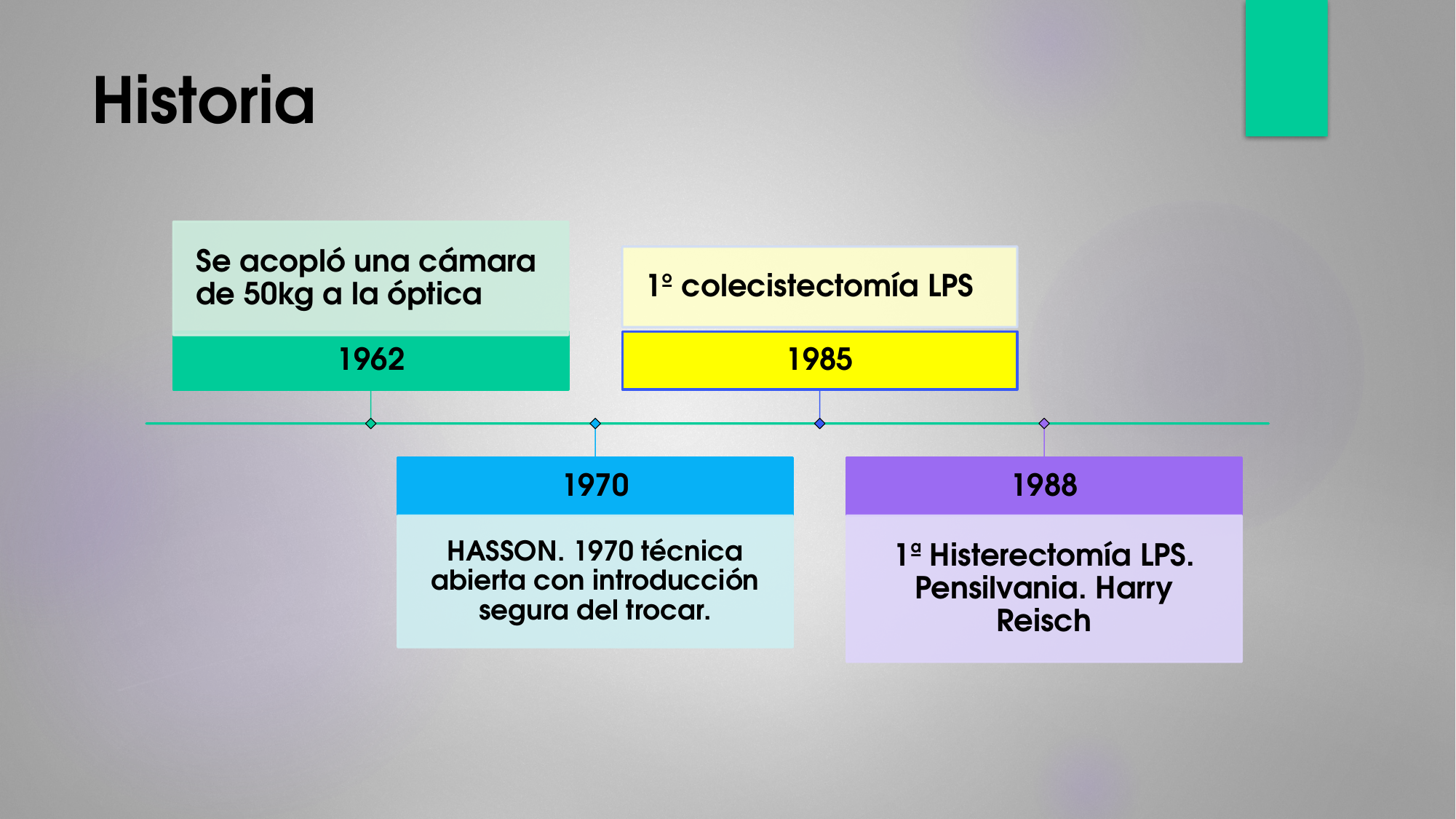

# Historia
1962
Se acopló una cámara de 50kg a la óptica
1970
HASSON. 1970 técnica abierta con introducción segura del trocar.
1985
1º colecistectomía LPS
1988
1ª Histerectomía LPS. Pensilvania. Harry Reisch